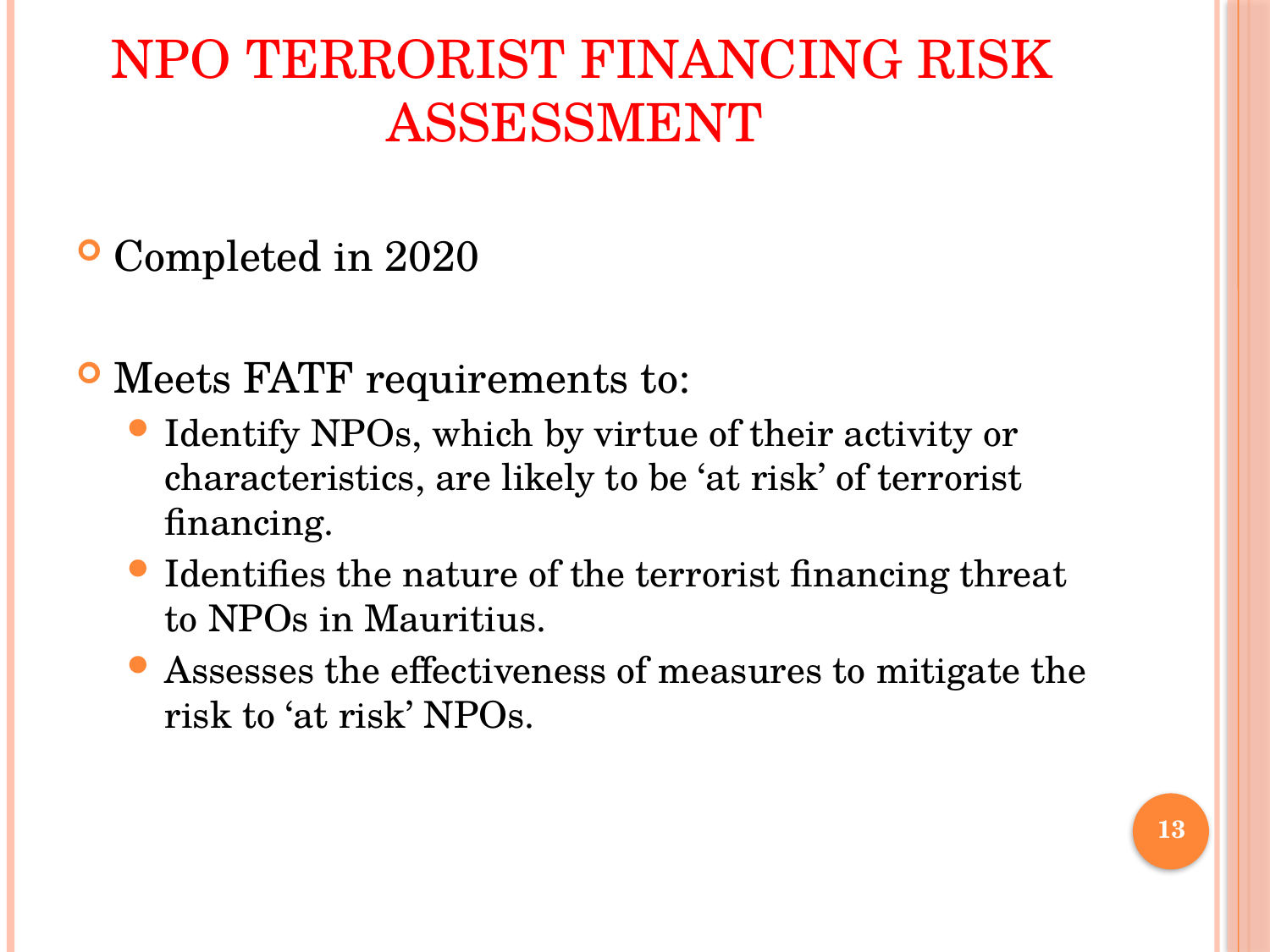

# NPO Terrorist Financing Risk Assessment
Completed in 2020

Meets FATF requirements to:
Identify NPOs, which by virtue of their activity or characteristics, are likely to be ‘at risk’ of terrorist financing.
Identifies the nature of the terrorist financing threat to NPOs in Mauritius.
Assesses the effectiveness of measures to mitigate the risk to ‘at risk’ NPOs.
13